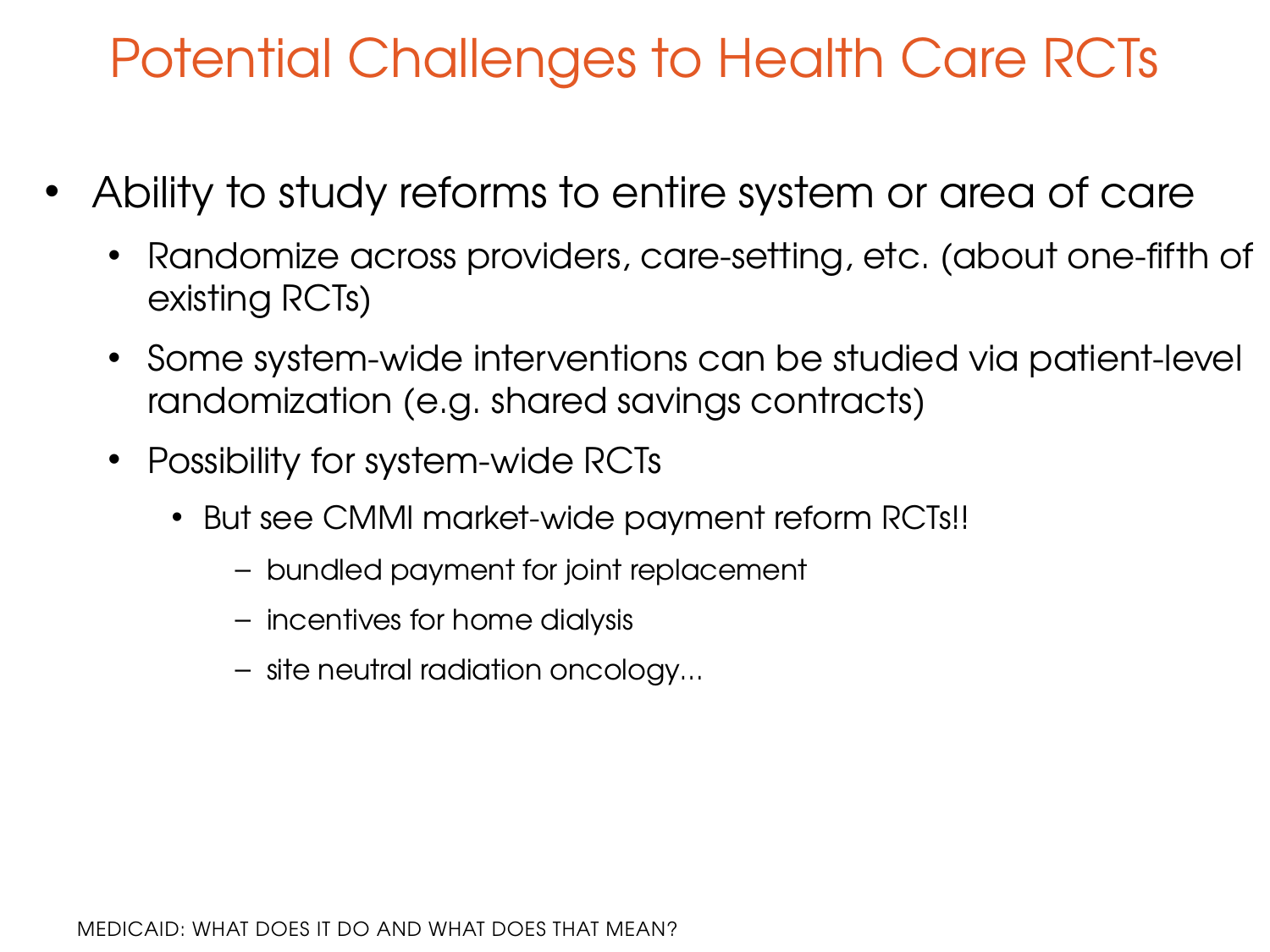

# Potential Challenges to Health Care RCTs
Ability to study reforms to entire system or area of care
Randomize across providers, care-setting, etc. (about one-fifth of existing RCTs)
Some system-wide interventions can be studied via patient-level randomization (e.g. shared savings contracts)
Possibility for system-wide RCTs
But see CMMI market-wide payment reform RCTs!!
bundled payment for joint replacement
incentives for home dialysis
site neutral radiation oncology…

What Does It Do and What Does That Mean?
Medicaid: What Does It Do and What Does That Mean?